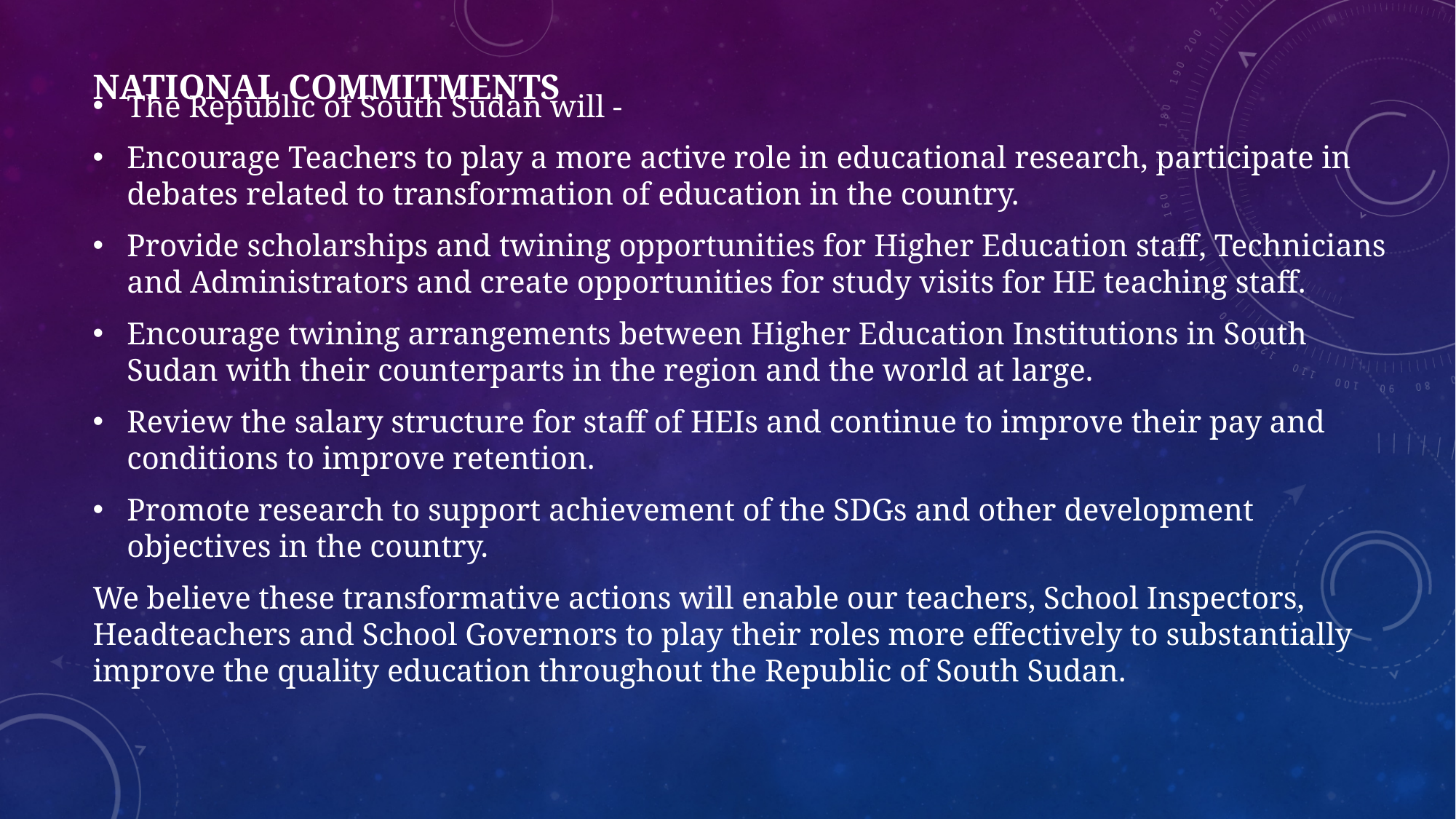

# NATIONAL COMMITMENTS
The Republic of South Sudan will -
Encourage Teachers to play a more active role in educational research, participate in debates related to transformation of education in the country.
Provide scholarships and twining opportunities for Higher Education staff, Technicians and Administrators and create opportunities for study visits for HE teaching staff.
Encourage twining arrangements between Higher Education Institutions in South Sudan with their counterparts in the region and the world at large.
Review the salary structure for staff of HEIs and continue to improve their pay and conditions to improve retention.
Promote research to support achievement of the SDGs and other development objectives in the country.
We believe these transformative actions will enable our teachers, School Inspectors, Headteachers and School Governors to play their roles more effectively to substantially improve the quality education throughout the Republic of South Sudan.